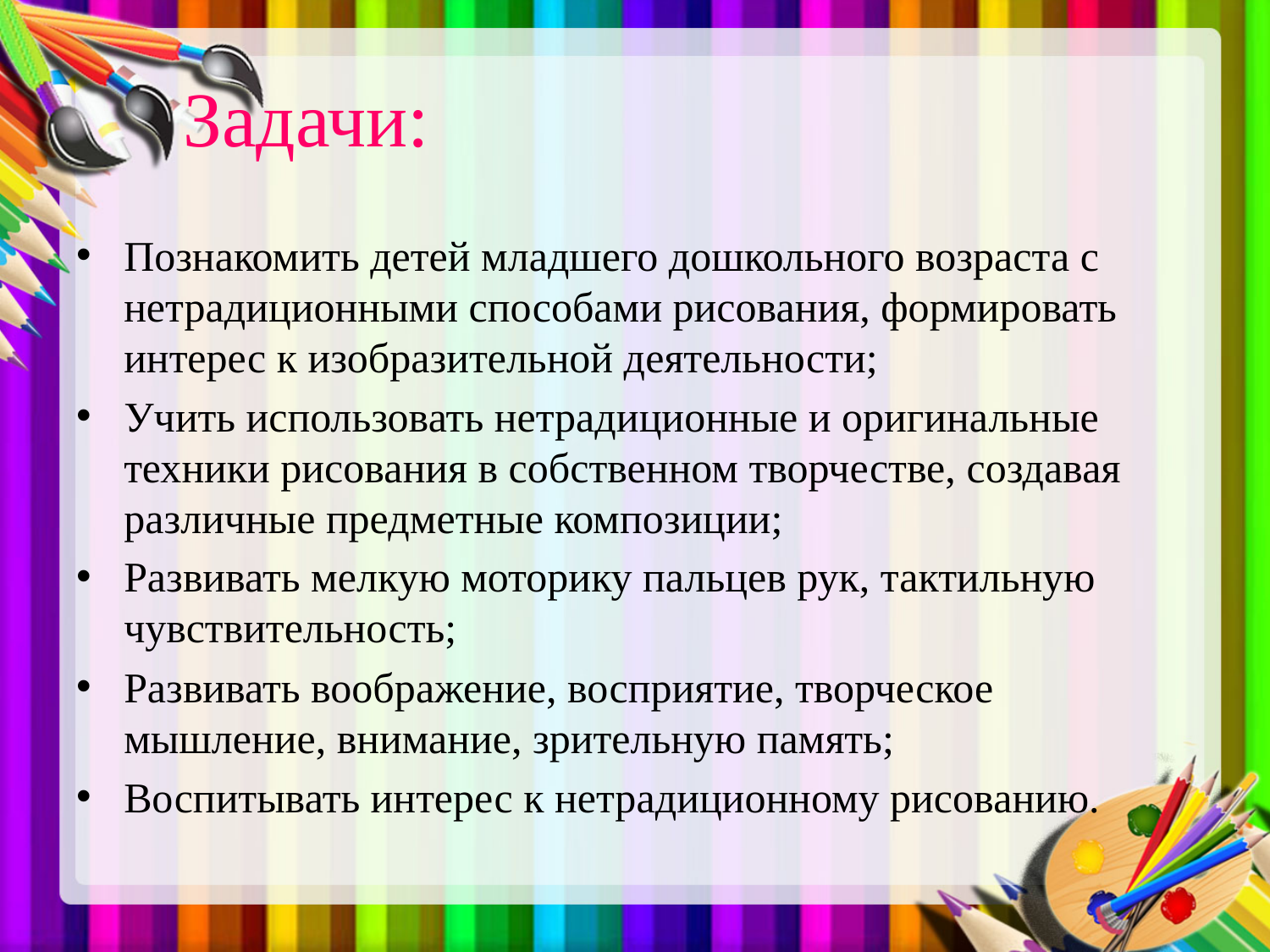

# Задачи:
Познакомить детей младшего дошкольного возраста с нетрадиционными способами рисования, формировать интерес к изобразительной деятельности;
Учить использовать нетрадиционные и оригинальные техники рисования в собственном творчестве, создавая различные предметные композиции;
Развивать мелкую моторику пальцев рук, тактильную чувствительность;
Развивать воображение, восприятие, творческое мышление, внимание, зрительную память;
Воспитывать интерес к нетрадиционному рисованию.